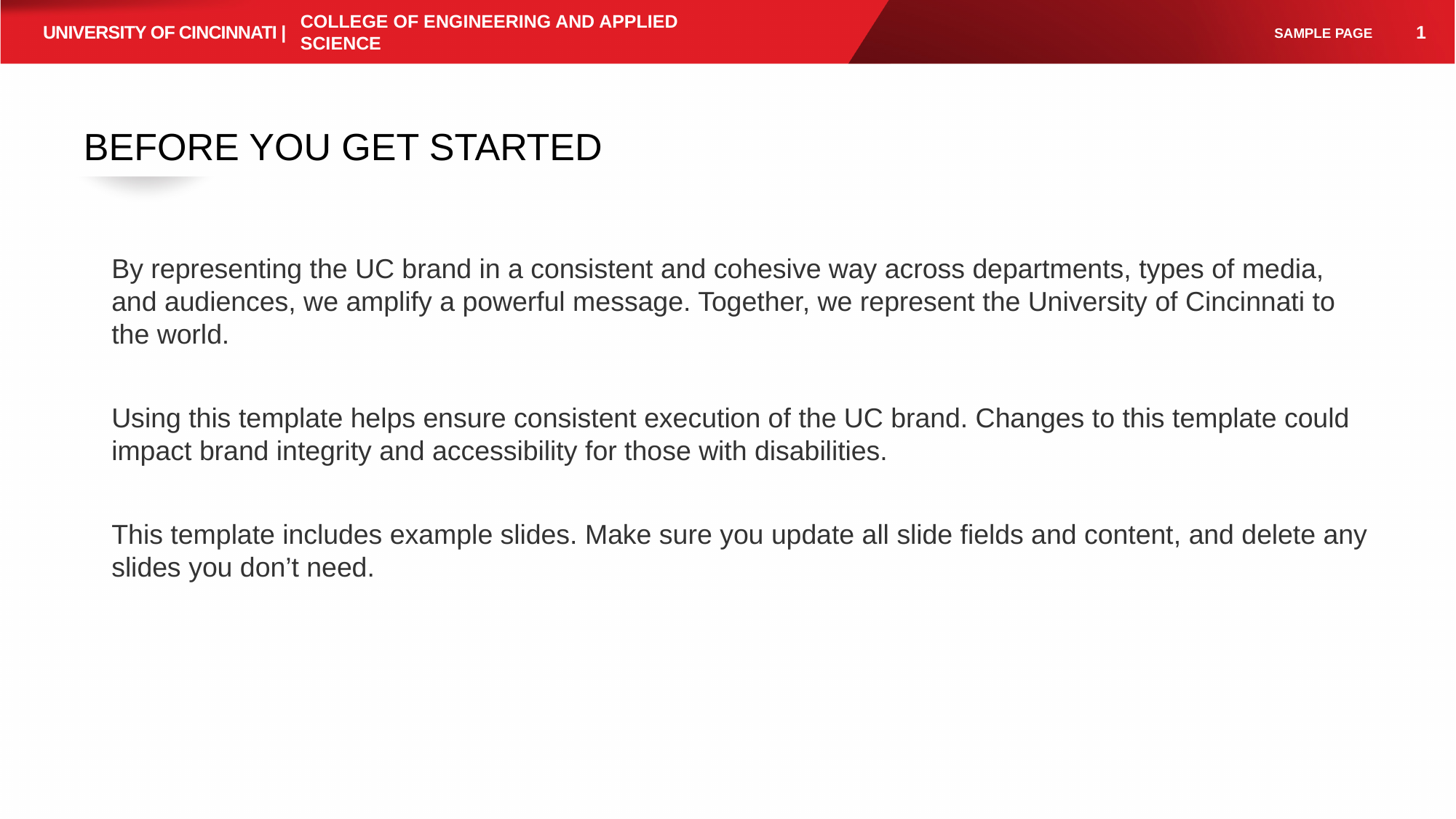

College of engineering and applied science
1
SAMPLE PAGE
# Before you get started
By representing the UC brand in a consistent and cohesive way across departments, types of media, and audiences, we amplify a powerful message. Together, we represent the University of Cincinnati to the world.

Using this template helps ensure consistent execution of the UC brand. Changes to this template could impact brand integrity and accessibility for those with disabilities.

This template includes example slides. Make sure you update all slide fields and content, and delete any slides you don’t need.